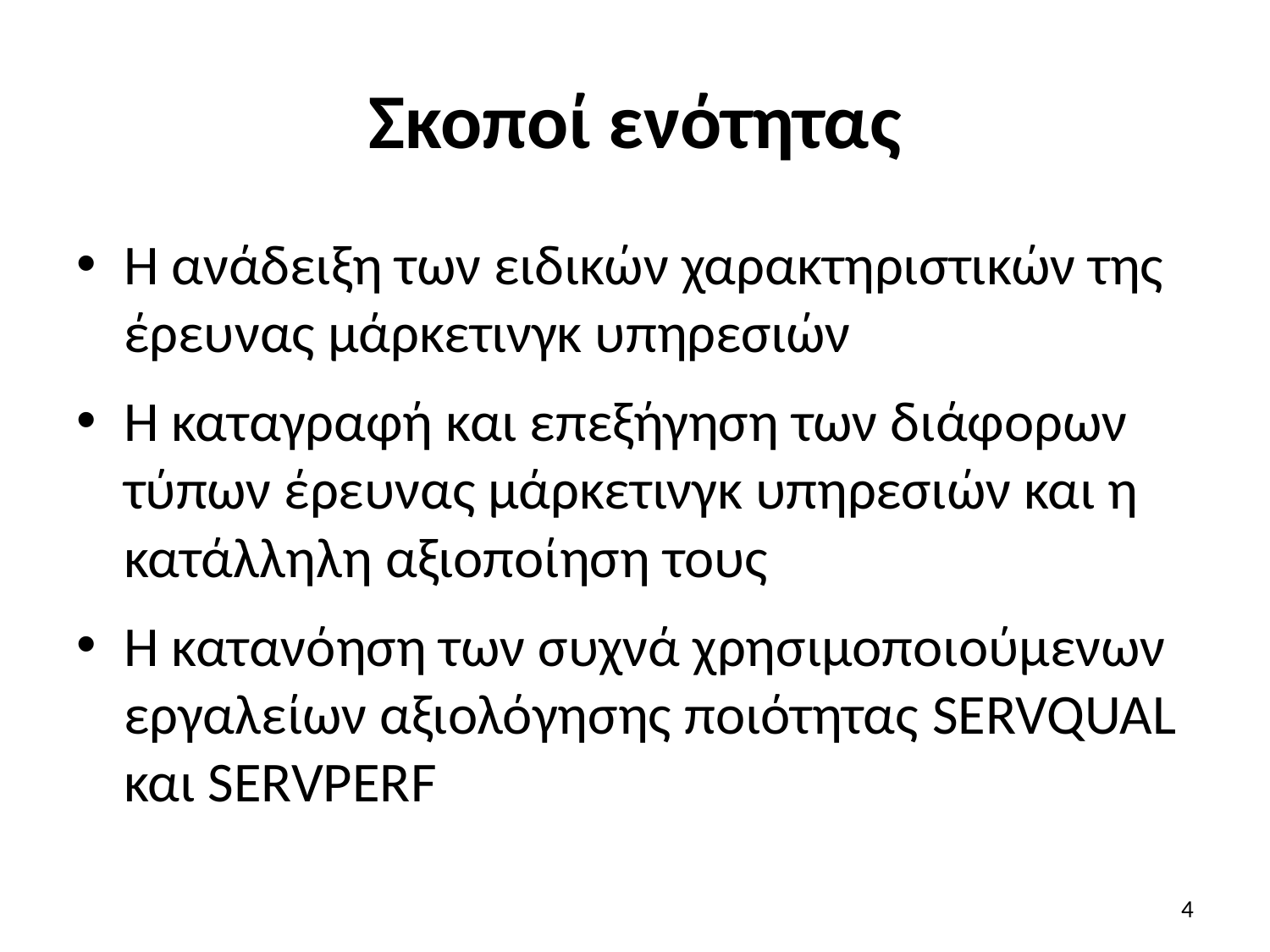

# Σκοποί ενότητας
Η ανάδειξη των ειδικών χαρακτηριστικών της έρευνας μάρκετινγκ υπηρεσιών
H καταγραφή και επεξήγηση των διάφορων τύπων έρευνας μάρκετινγκ υπηρεσιών και η κατάλληλη αξιοποίηση τους
Η κατανόηση των συχνά χρησιμοποιούμενων εργαλείων αξιολόγησης ποιότητας SERVQUAL και SERVPERF
4